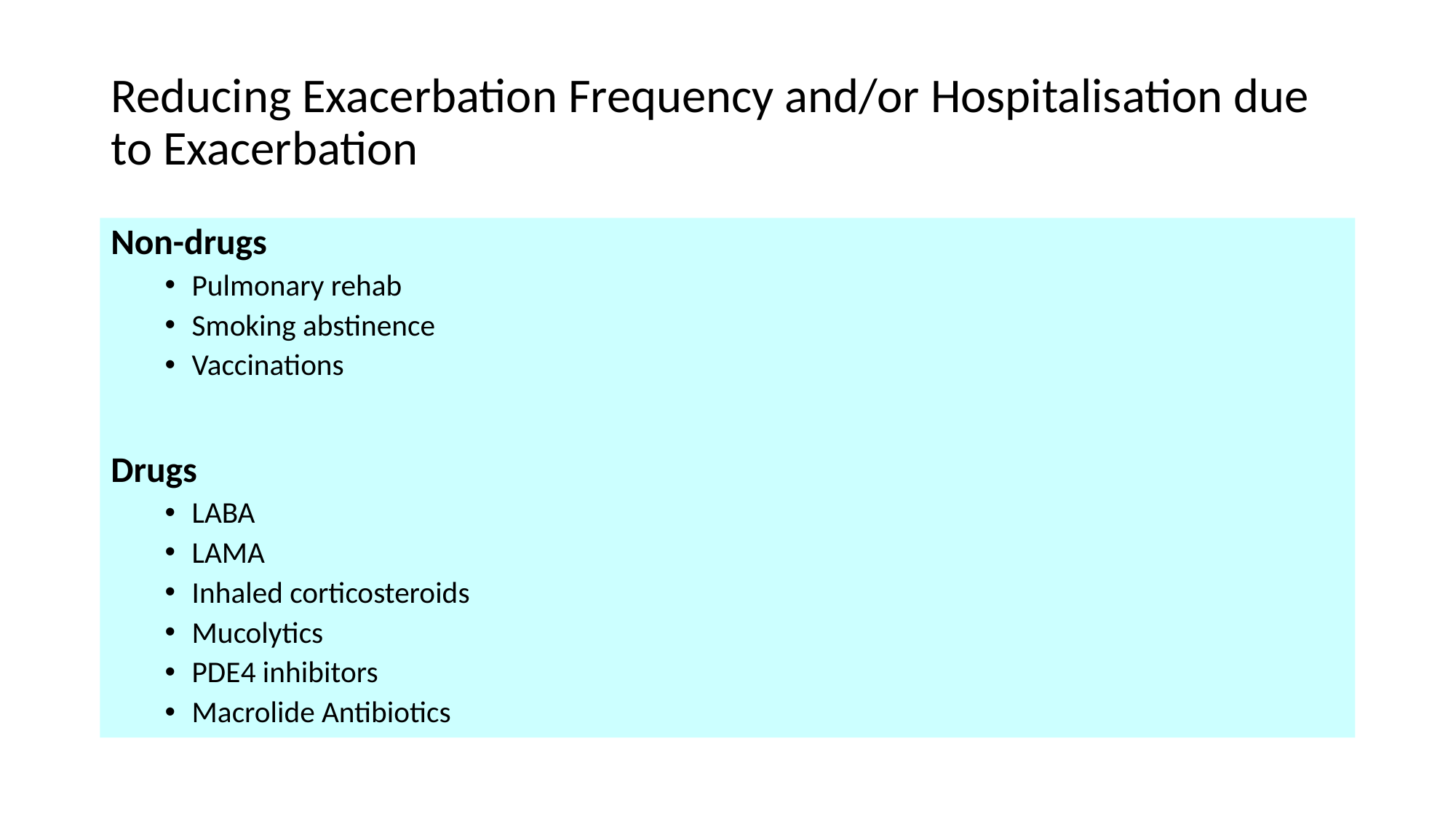

# Reducing Exacerbation Frequency and/or Hospitalisation due to Exacerbation
Non-drugs
Pulmonary rehab
Smoking abstinence
Vaccinations

Drugs
LABA
LAMA
Inhaled corticosteroids
Mucolytics
PDE4 inhibitors
Macrolide Antibiotics